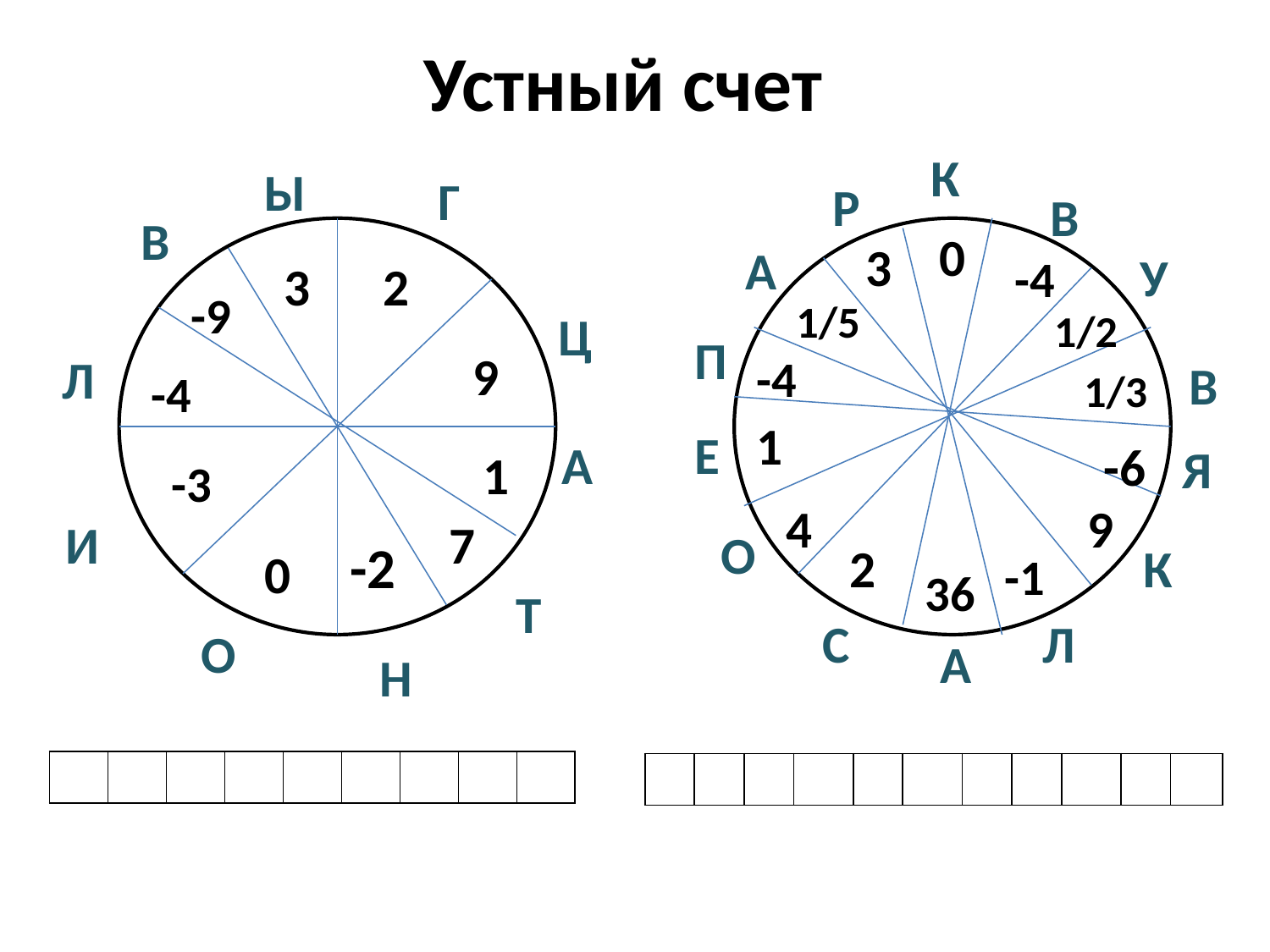

Устный счет
К
Ы
Г
Р
В
В

0
3
А
У
-4
3
2
-9
1/5
Ц
1/2
П
9
Л
-4
В
-4
1/3
1
Е
А
-6
Я
1
-3
4
9
И
7
О
-2
2
К
0
-1
36
Т
С
Л
О
А
Н
|  |  |  |  |  |  |  |  |  |
| --- | --- | --- | --- | --- | --- | --- | --- | --- |
|  |  |  |  |  |  |  |  |  |  |  |
| --- | --- | --- | --- | --- | --- | --- | --- | --- | --- | --- |